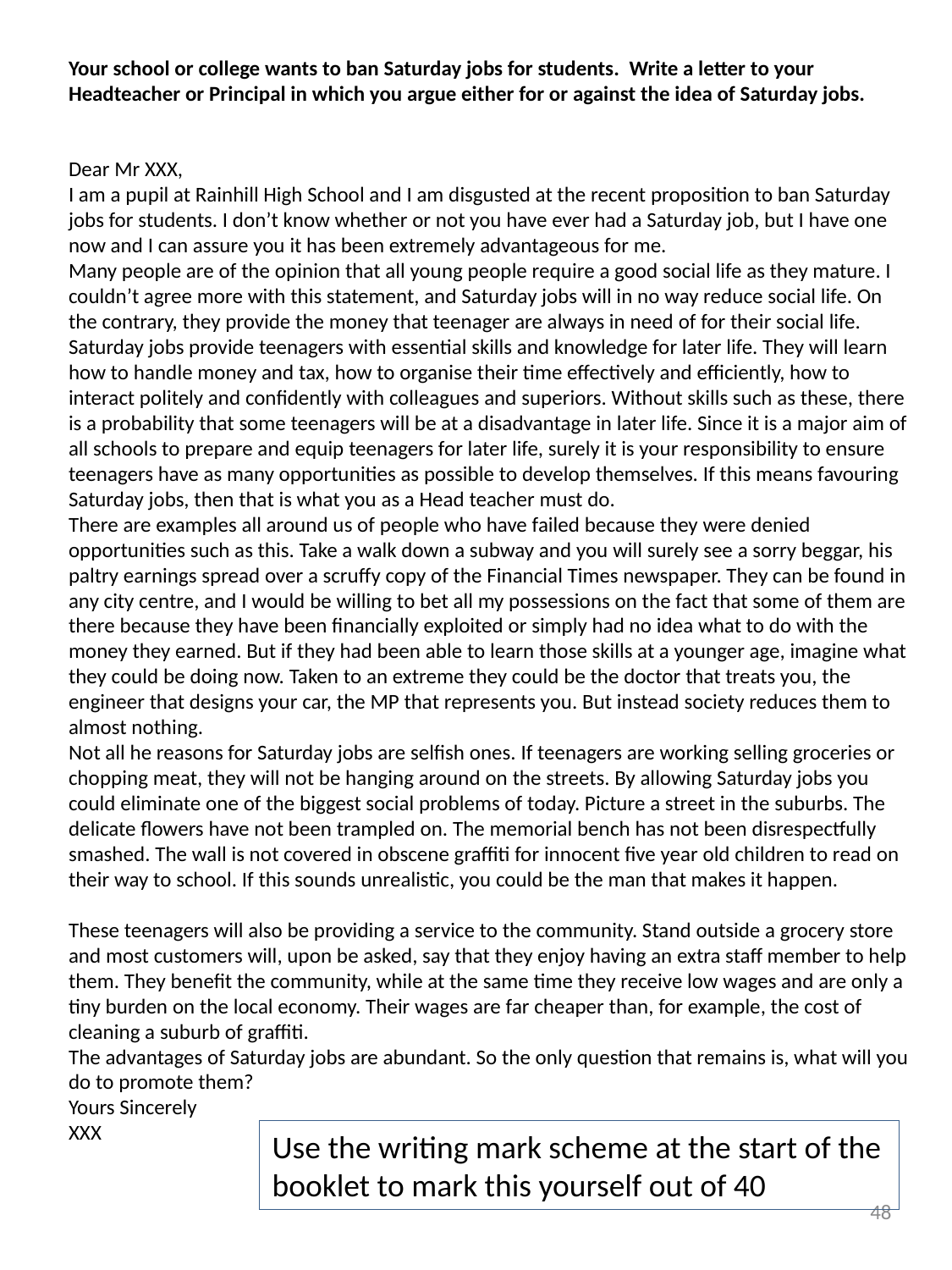

Your school or college wants to ban Saturday jobs for students.  Write a letter to your Headteacher or Principal in which you argue either for or against the idea of Saturday jobs.

Dear Mr XXX,
I am a pupil at Rainhill High School and I am disgusted at the recent proposition to ban Saturday jobs for students. I don’t know whether or not you have ever had a Saturday job, but I have one now and I can assure you it has been extremely advantageous for me.
Many people are of the opinion that all young people require a good social life as they mature. I couldn’t agree more with this statement, and Saturday jobs will in no way reduce social life. On the contrary, they provide the money that teenager are always in need of for their social life.
Saturday jobs provide teenagers with essential skills and knowledge for later life. They will learn how to handle money and tax, how to organise their time effectively and efficiently, how to interact politely and confidently with colleagues and superiors. Without skills such as these, there is a probability that some teenagers will be at a disadvantage in later life. Since it is a major aim of all schools to prepare and equip teenagers for later life, surely it is your responsibility to ensure teenagers have as many opportunities as possible to develop themselves. If this means favouring Saturday jobs, then that is what you as a Head teacher must do.
There are examples all around us of people who have failed because they were denied opportunities such as this. Take a walk down a subway and you will surely see a sorry beggar, his paltry earnings spread over a scruffy copy of the Financial Times newspaper. They can be found in any city centre, and I would be willing to bet all my possessions on the fact that some of them are there because they have been financially exploited or simply had no idea what to do with the money they earned. But if they had been able to learn those skills at a younger age, imagine what they could be doing now. Taken to an extreme they could be the doctor that treats you, the engineer that designs your car, the MP that represents you. But instead society reduces them to almost nothing.
Not all he reasons for Saturday jobs are selfish ones. If teenagers are working selling groceries or chopping meat, they will not be hanging around on the streets. By allowing Saturday jobs you could eliminate one of the biggest social problems of today. Picture a street in the suburbs. The delicate flowers have not been trampled on. The memorial bench has not been disrespectfully smashed. The wall is not covered in obscene graffiti for innocent five year old children to read on their way to school. If this sounds unrealistic, you could be the man that makes it happen.
These teenagers will also be providing a service to the community. Stand outside a grocery store and most customers will, upon be asked, say that they enjoy having an extra staff member to help them. They benefit the community, while at the same time they receive low wages and are only a tiny burden on the local economy. Their wages are far cheaper than, for example, the cost of cleaning a suburb of graffiti.
The advantages of Saturday jobs are abundant. So the only question that remains is, what will you do to promote them?
Yours Sincerely
XXX

Use the writing mark scheme at the start of the booklet to mark this yourself out of 40
48